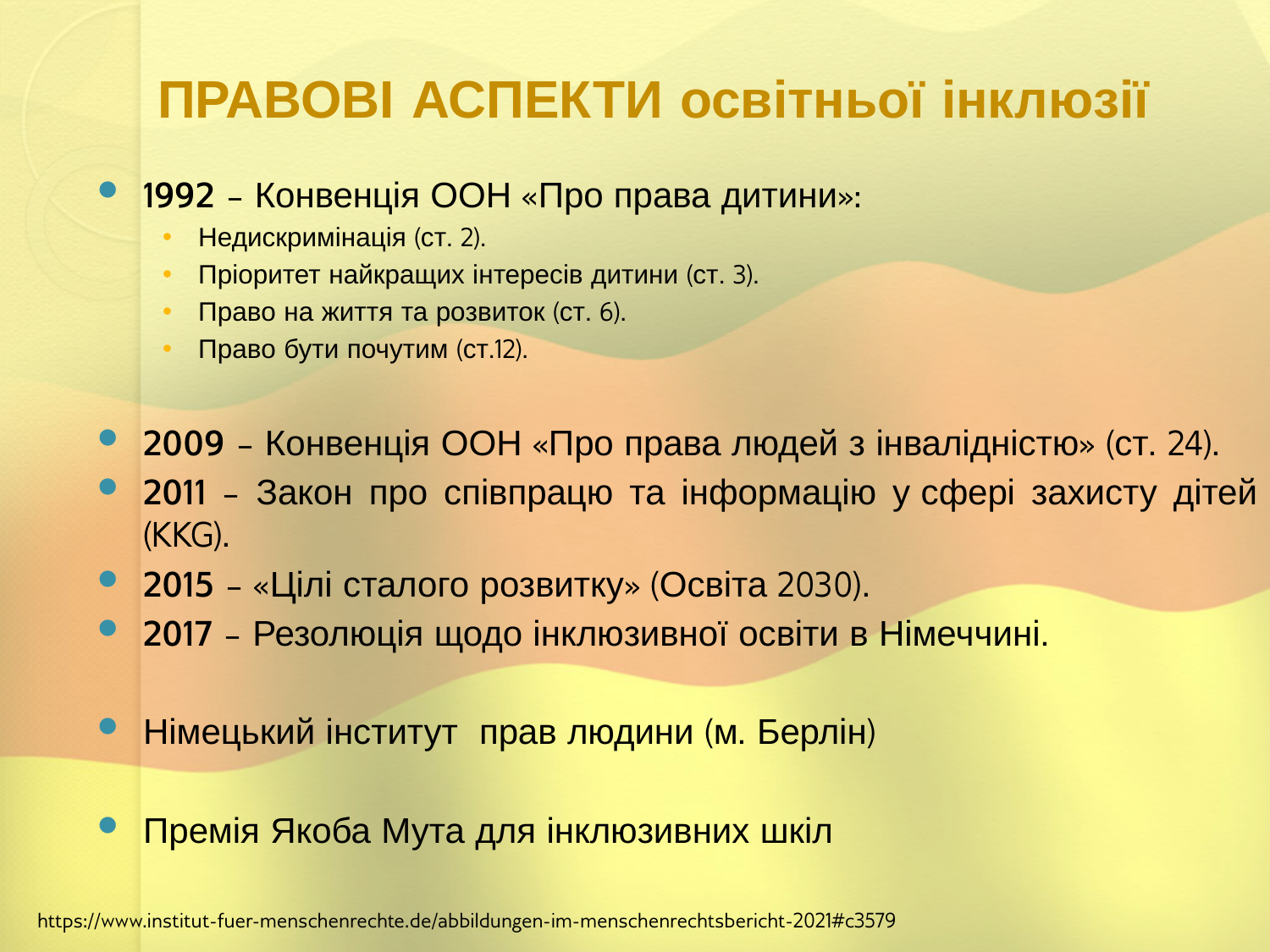

# ПРАВОВІ АСПЕКТИ освітньої інклюзії
1992 – Конвенція ООН «Про права дитини»:
Недискримінація (ст. 2).
Пріоритет найкращих інтересів дитини (ст. 3).
Право на життя та розвиток (ст. 6).
Право бути почутим (ст.12).

2009 – Конвенція ООН «Про права людей з інвалідністю» (ст. 24).
2011 – Закон про співпрацю та інформацію у сфері захисту дітей (KKG).
2015 – «Цілі сталого розвитку» (Освіта 2030).
2017 – Резолюція щодо інклюзивної освіти в Німеччині.

Німецький інститут  прав людини (м. Берлін)

Премія Якоба Мута для інклюзивних шкіл

https://www.institut-fuer-menschenrechte.de/abbildungen-im-menschenrechtsbericht-2021#c3579